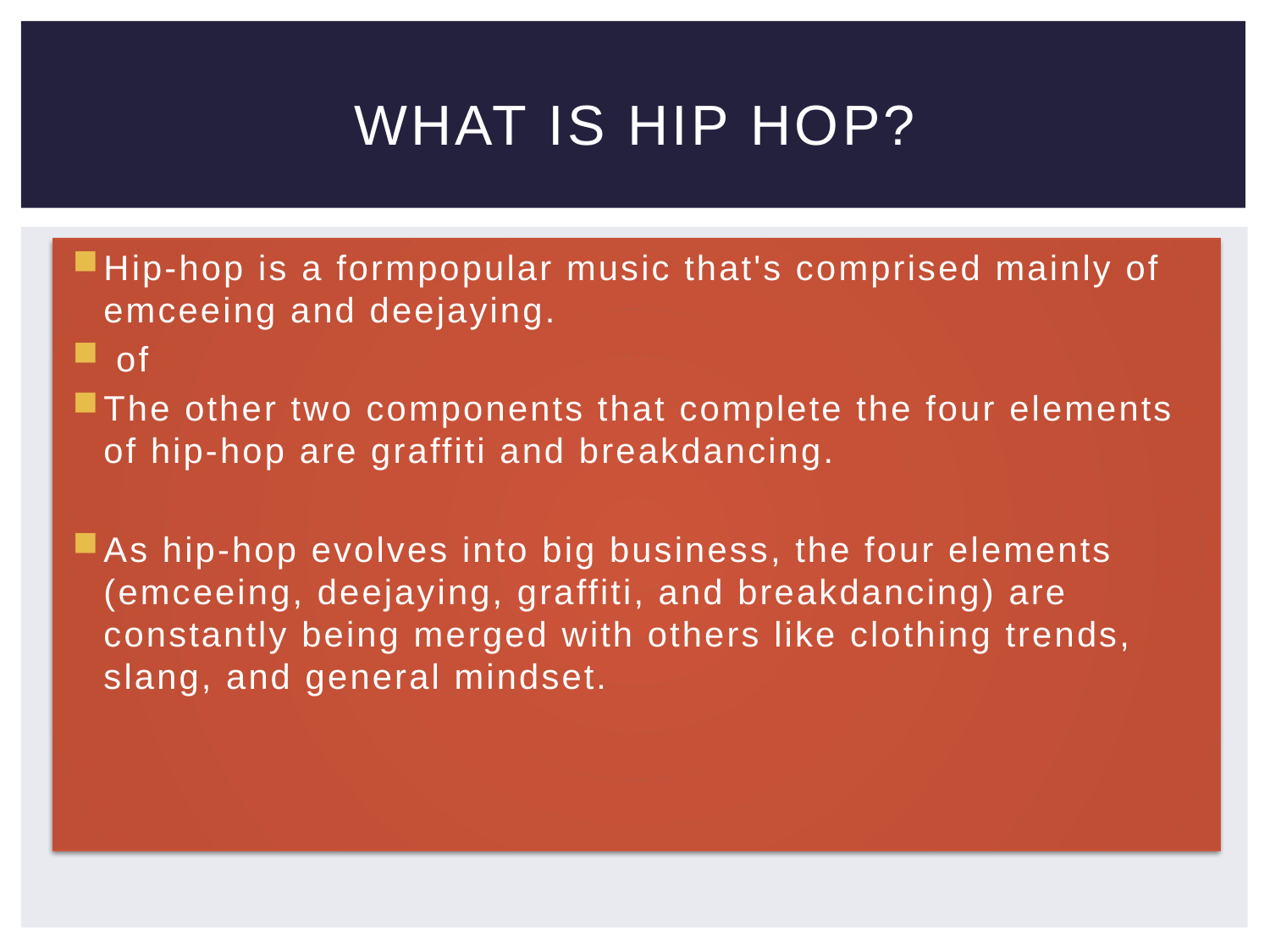

# What is hip hop?
Hip-hop is a formpopular music that's comprised mainly of emceeing and deejaying.
 of
The other two components that complete the four elements of hip-hop are graffiti and breakdancing.

As hip-hop evolves into big business, the four elements (emceeing, deejaying, graffiti, and breakdancing) are constantly being merged with others like clothing trends, slang, and general mindset.